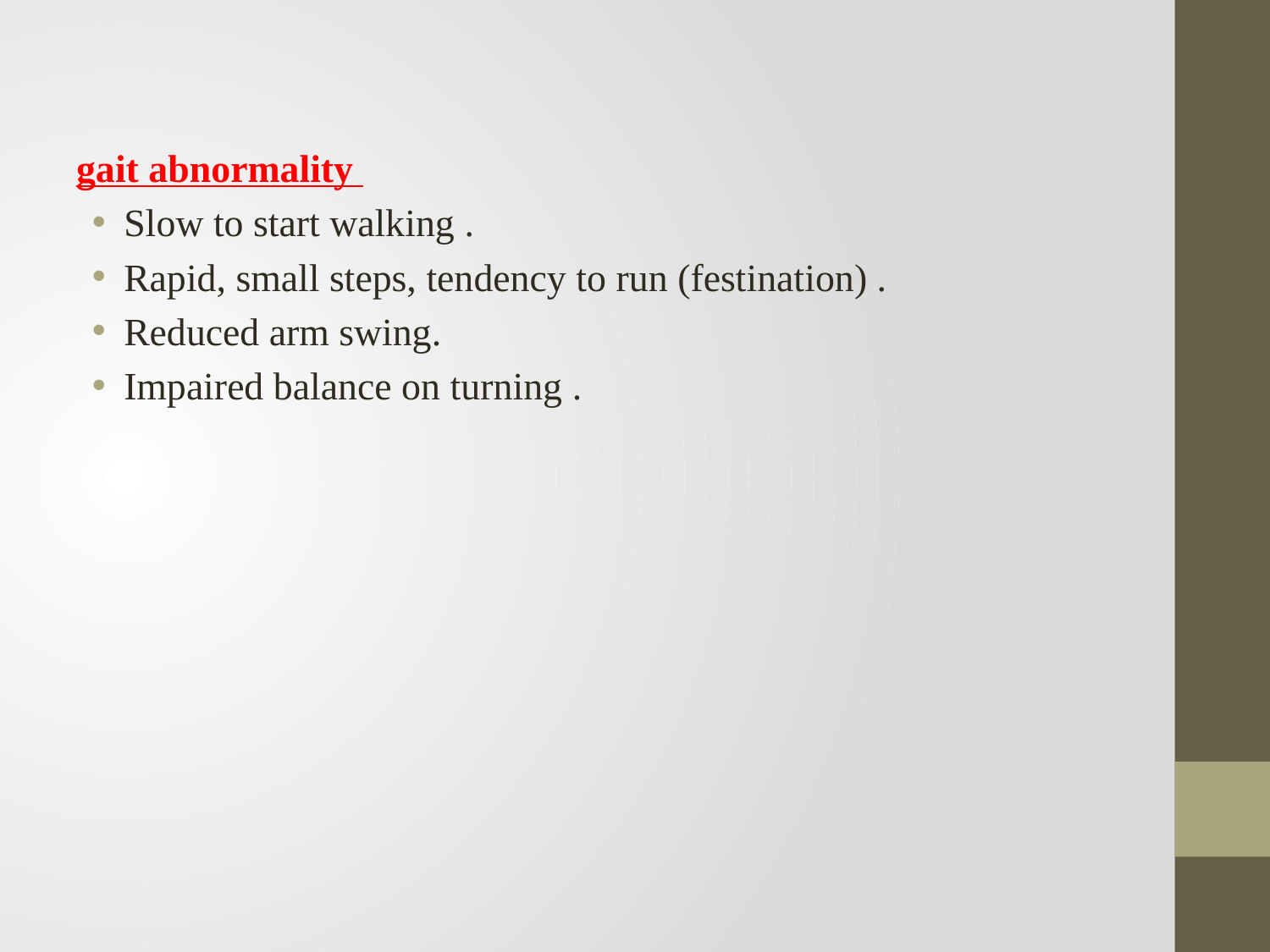

gait abnormality
Slow to start walking .
Rapid, small steps, tendency to run (festination) .
Reduced arm swing.
Impaired balance on turning .